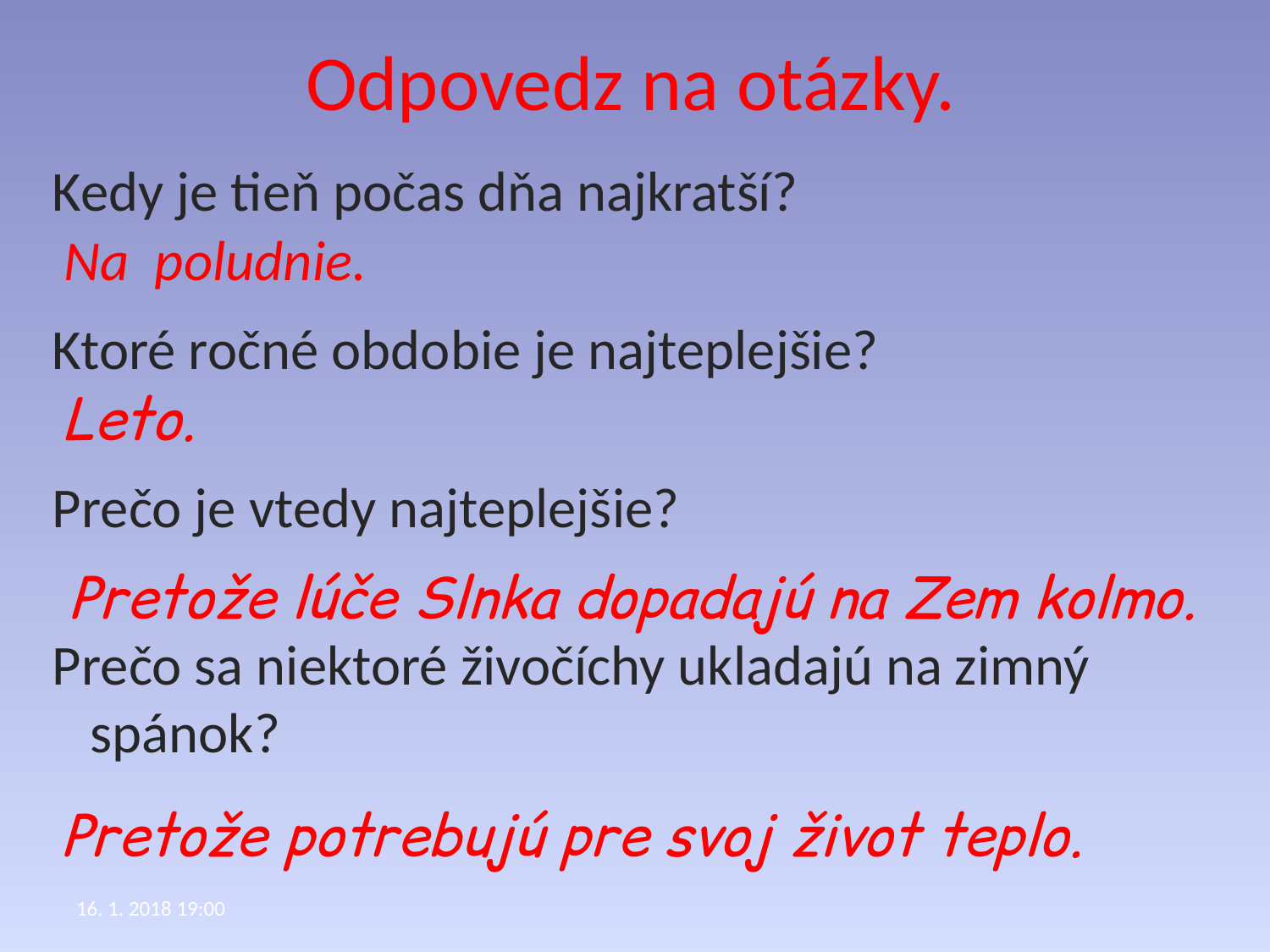

# Odpovedz na otázky.
Kedy je tieň počas dňa najkratší?

Ktoré ročné obdobie je najteplejšie?

Prečo je vtedy najteplejšie?

Prečo sa niektoré živočíchy ukladajú na zimný spánok?
Na  poludnie.
Leto.
Pretože lúče Slnka dopadajú na Zem kolmo.
Pretože potrebujú pre svoj život teplo.
16. 1. 2018 19:00